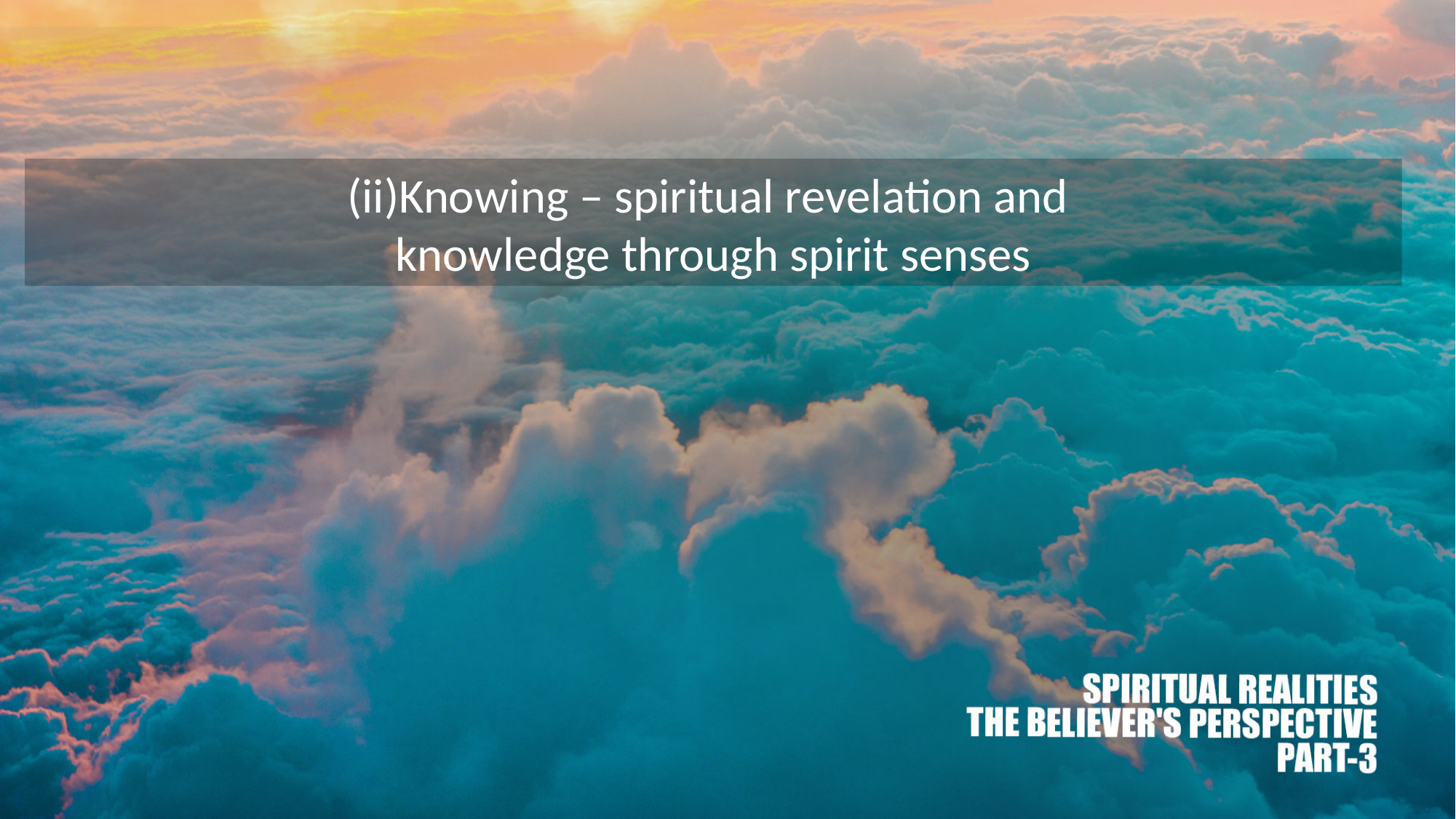

(ii)Knowing – spiritual revelation and
knowledge through spirit senses